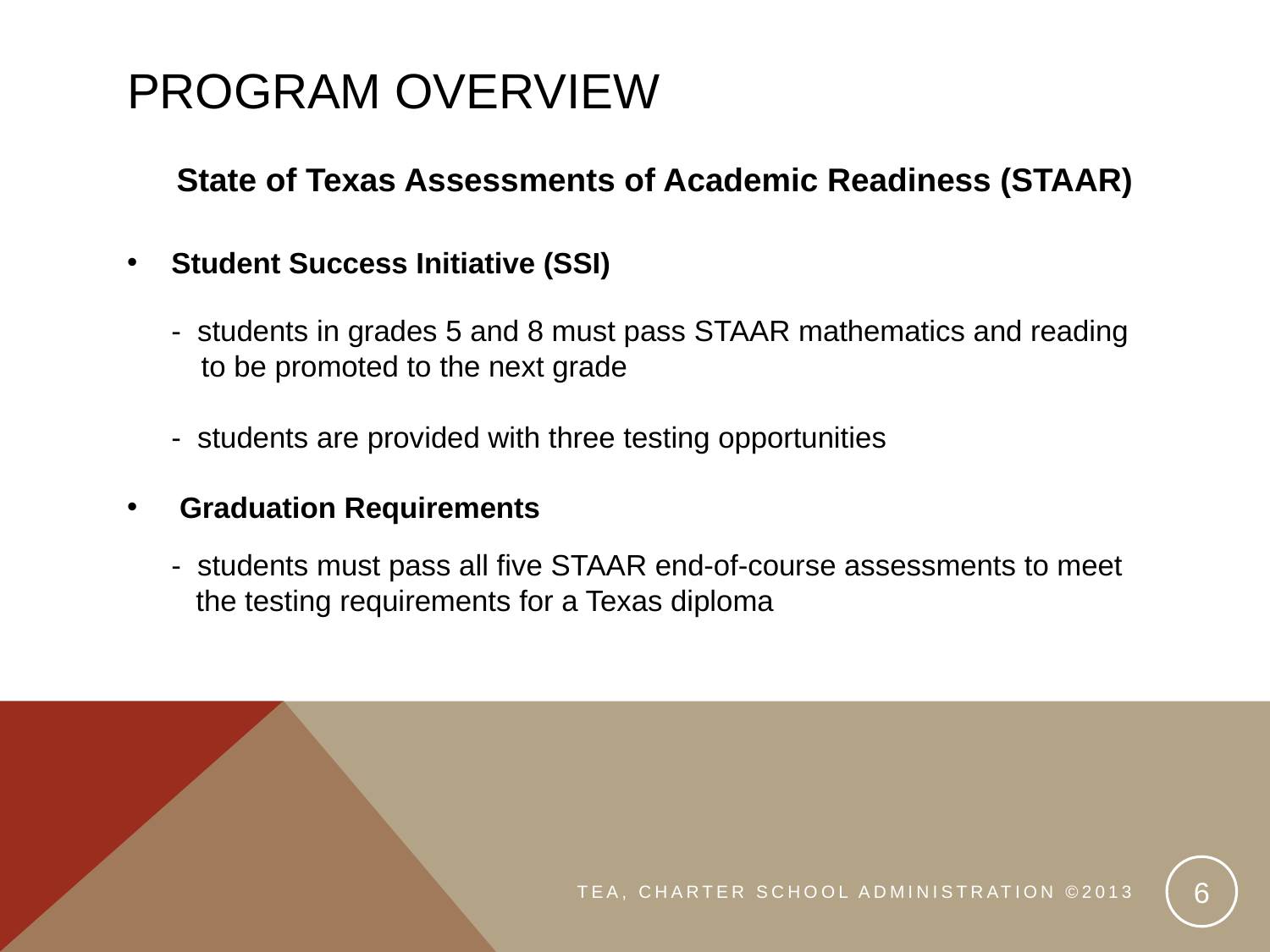

# program overview
State of Texas Assessments of Academic Readiness (STAAR)

Student Success Initiative (SSI)

	-  students in grades 5 and 8 must pass STAAR mathematics and reading
         to be promoted to the next grade

	-  students are provided with three testing opportunities

 Graduation Requirements

	-  students must pass all five STAAR end-of-course assessments to meet
	   the testing requirements for a Texas diploma

6
TEA, CHARTER SCHOOL ADMINISTRATION ©2013